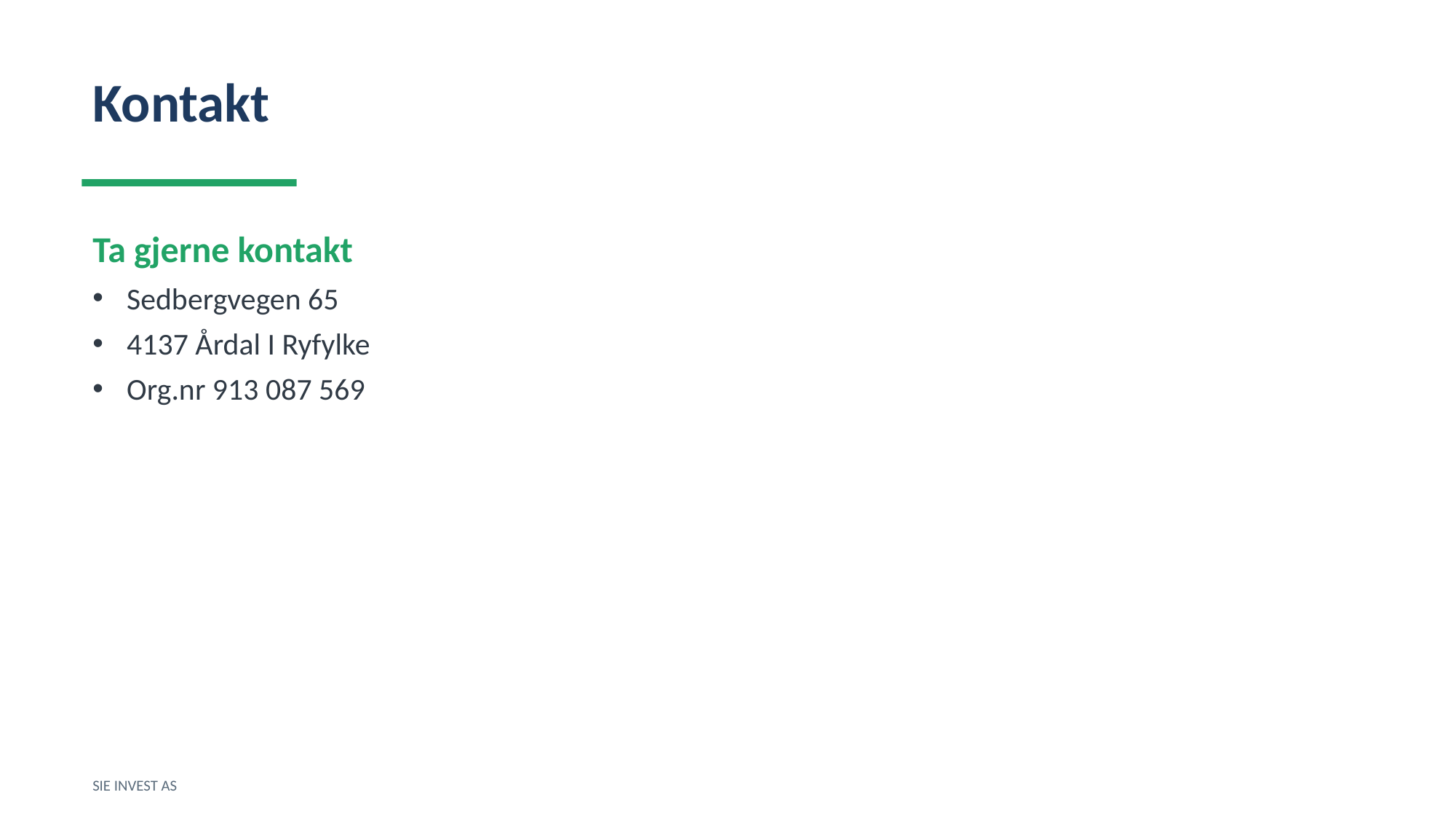

Kontakt

Ta gjerne kontakt
Sedbergvegen 65
4137 Årdal I Ryfylke
Org.nr 913 087 569
SIE INVEST AS